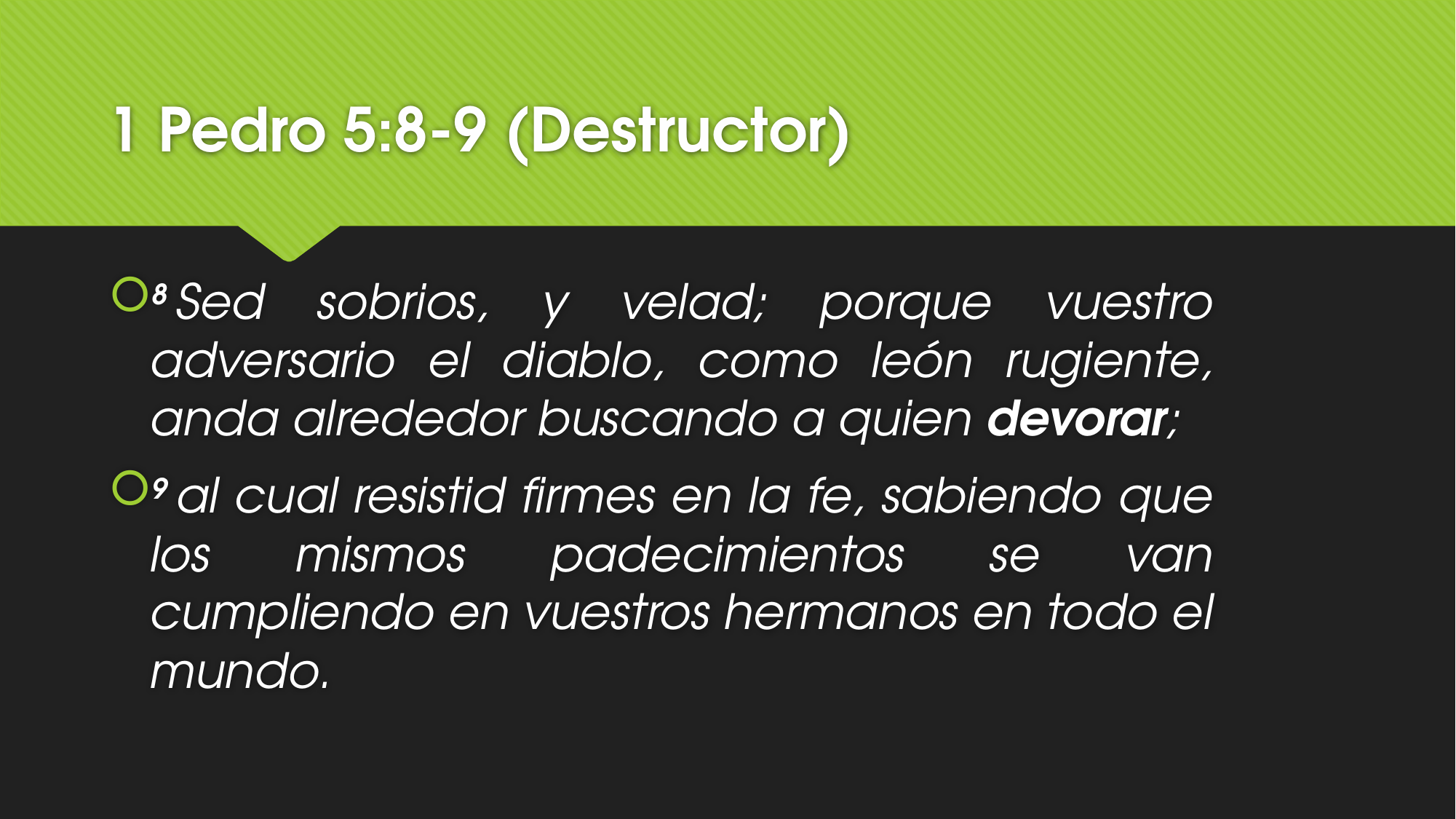

# 1 Pedro 5:8-9 (Destructor)
8 Sed sobrios, y velad; porque vuestro adversario el diablo, como león rugiente, anda alrededor buscando a quien devorar;
9 al cual resistid firmes en la fe, sabiendo que los mismos padecimientos se van cumpliendo en vuestros hermanos en todo el mundo.